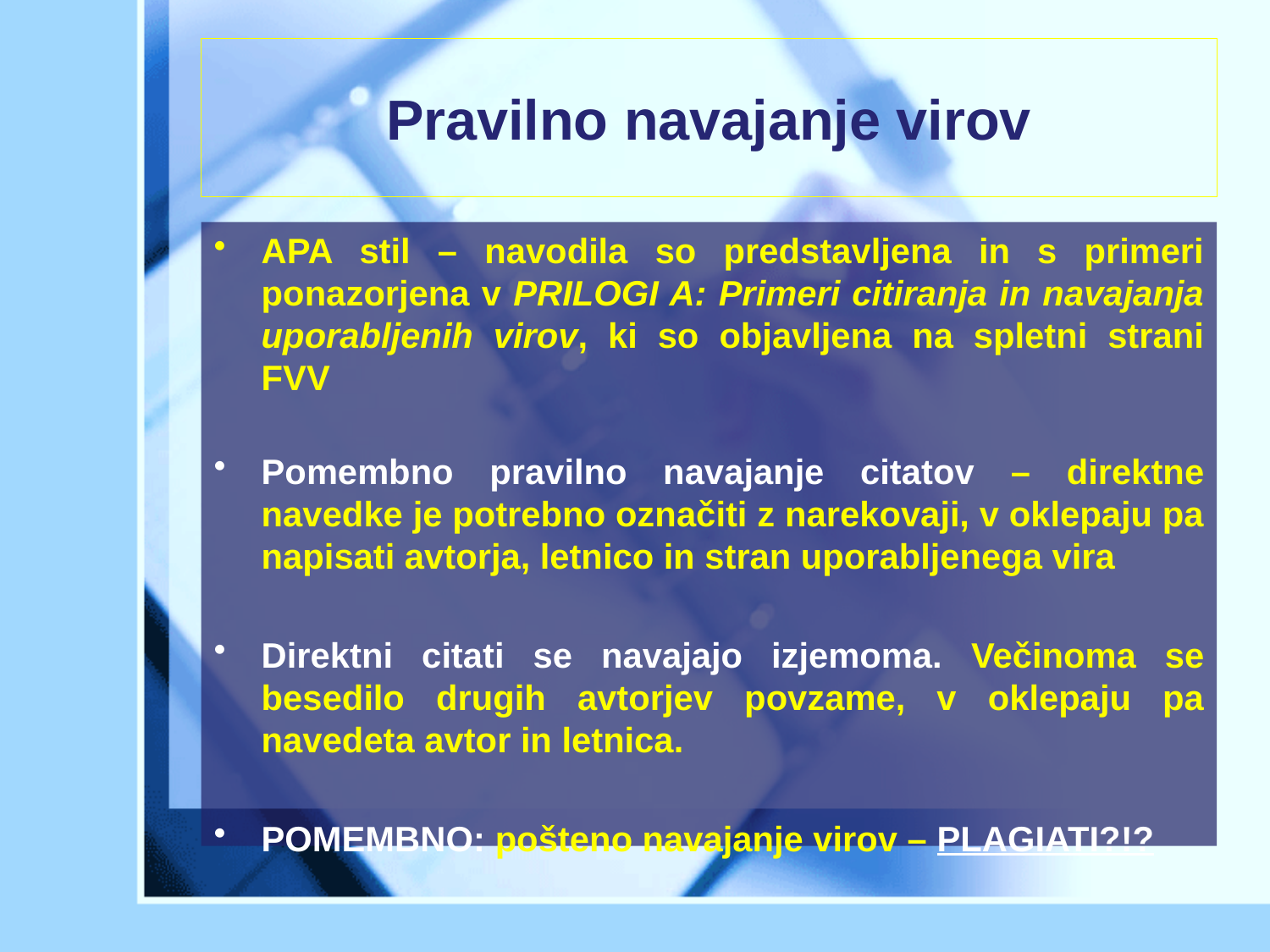

# Pravilno navajanje virov
APA stil – navodila so predstavljena in s primeri ponazorjena v PRILOGI A: Primeri citiranja in navajanja uporabljenih virov, ki so objavljena na spletni strani FVV

Pomembno pravilno navajanje citatov – direktne navedke je potrebno označiti z narekovaji, v oklepaju pa napisati avtorja, letnico in stran uporabljenega vira

Direktni citati se navajajo izjemoma. Večinoma se besedilo drugih avtorjev povzame, v oklepaju pa navedeta avtor in letnica.

POMEMBNO: pošteno navajanje virov – PLAGIATI?!?